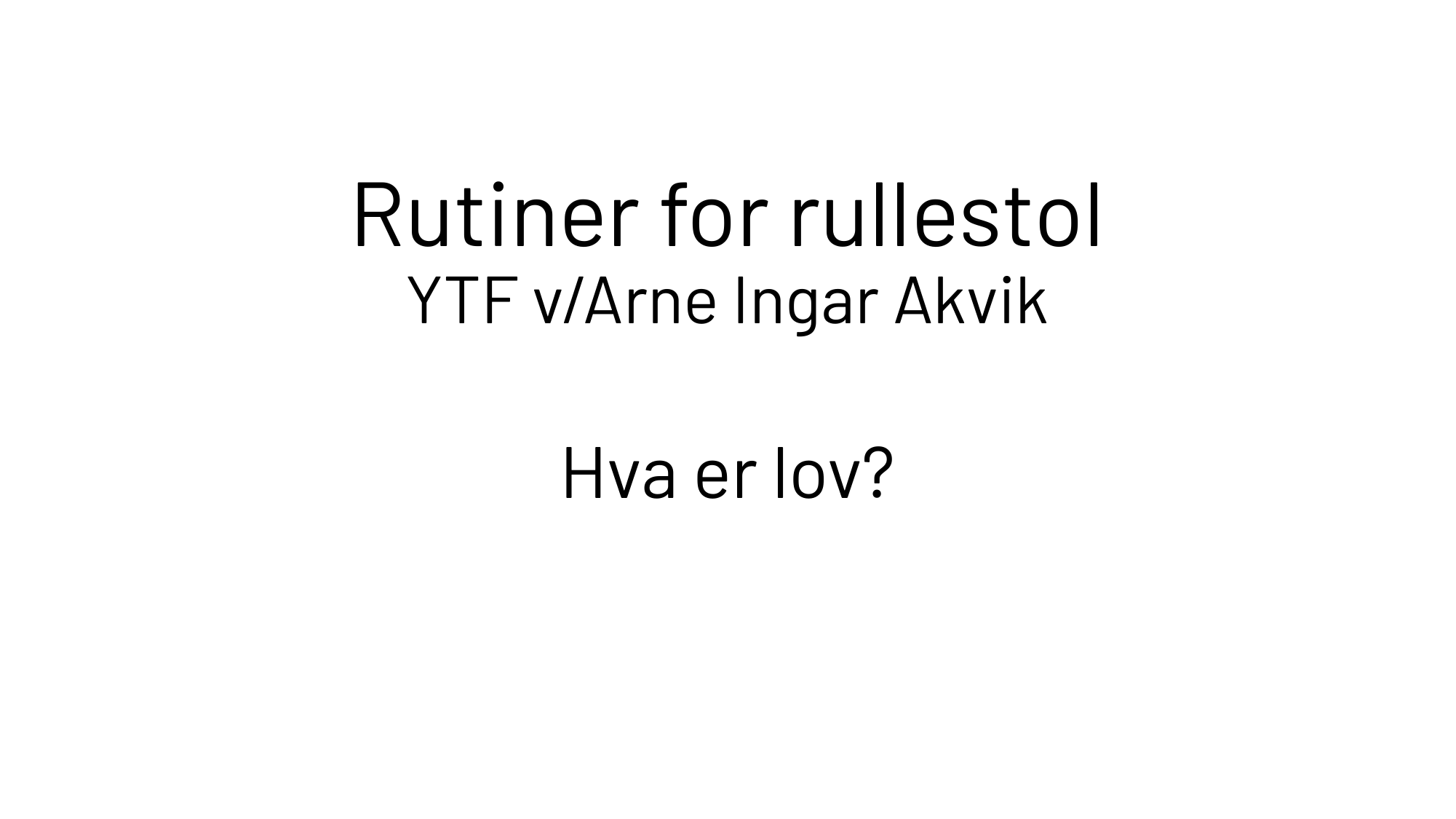

# Rutiner for rullestol YTF v/Arne Ingar Akvik
Hva er lov?